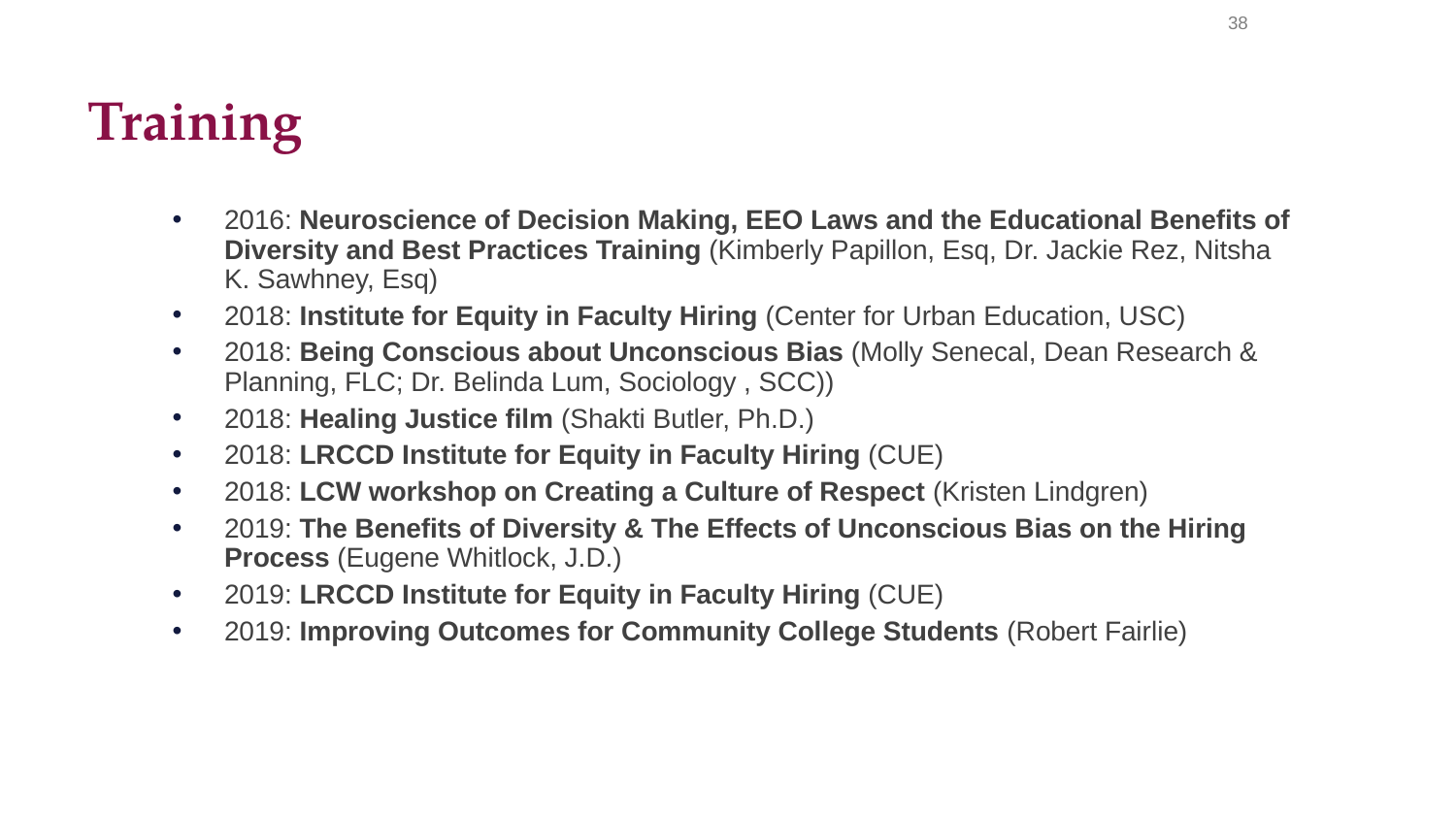

38
# Training
2016: Neuroscience of Decision Making, EEO Laws and the Educational Benefits of Diversity and Best Practices Training (Kimberly Papillon, Esq, Dr. Jackie Rez, Nitsha K. Sawhney, Esq)
2018: Institute for Equity in Faculty Hiring (Center for Urban Education, USC)
2018: Being Conscious about Unconscious Bias (Molly Senecal, Dean Research & Planning, FLC; Dr. Belinda Lum, Sociology , SCC))
2018: Healing Justice film (Shakti Butler, Ph.D.)
2018: LRCCD Institute for Equity in Faculty Hiring (CUE)
2018: LCW workshop on Creating a Culture of Respect (Kristen Lindgren)
2019: The Benefits of Diversity & The Effects of Unconscious Bias on the Hiring Process (Eugene Whitlock, J.D.)
2019: LRCCD Institute for Equity in Faculty Hiring (CUE)
2019: Improving Outcomes for Community College Students (Robert Fairlie)